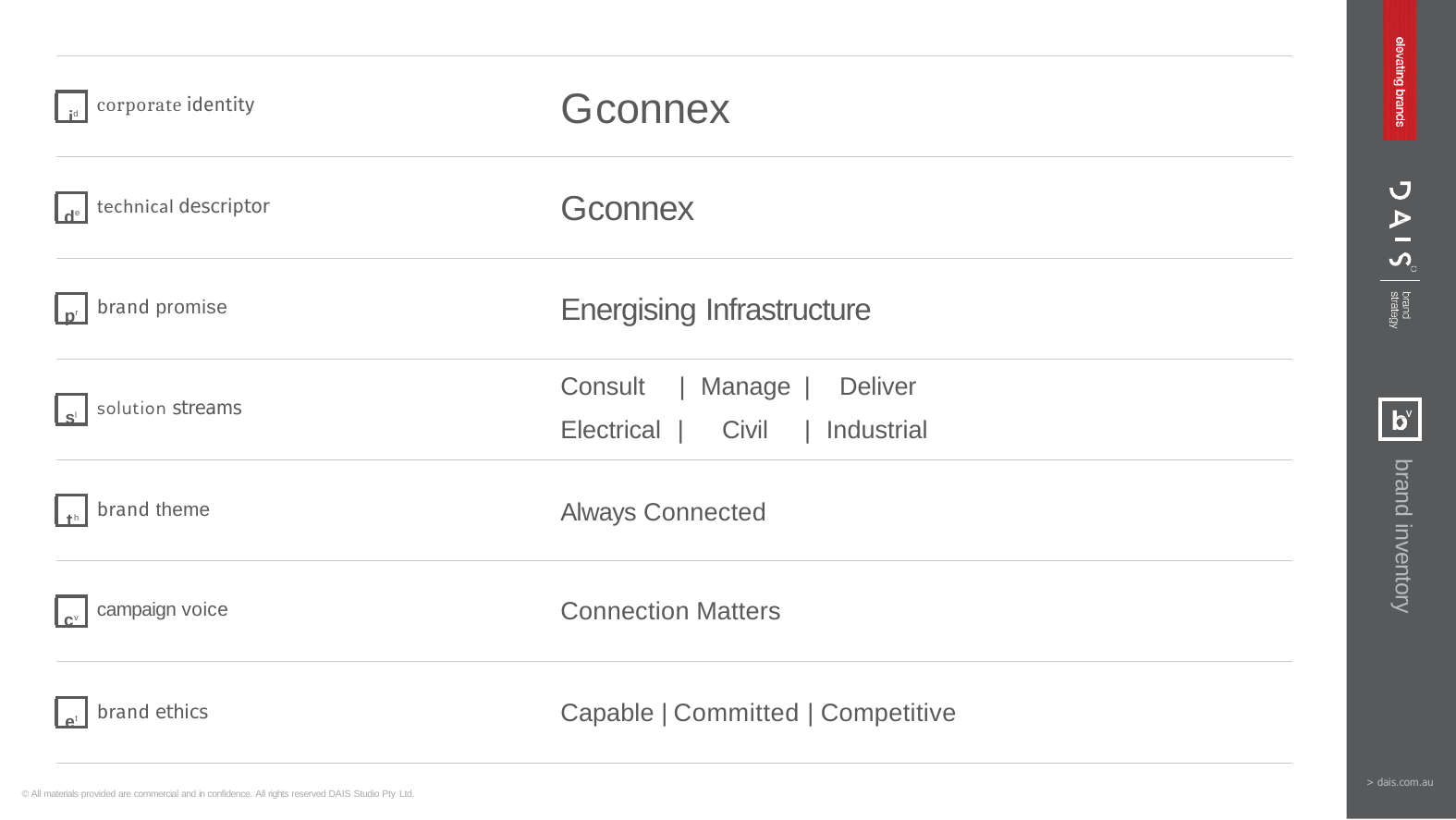

# Gconnex
id

corporate identity

de
Gconnex

technical descriptor

pr
Energising Infrastructure
Consult	|  Manage |	Deliver  Electrical  |	Civil	|  Industrial

Always Connected

brand promise

sl

solution streams

brand inventory

th

brand theme

cv
Connection Matters

campaign voice

et
Capable | Committed | Competitive

brand ethics

> dais.com.au
© All materials provided are commercial and in confidence. All rights reserved DAIS Studio Pty Ltd.